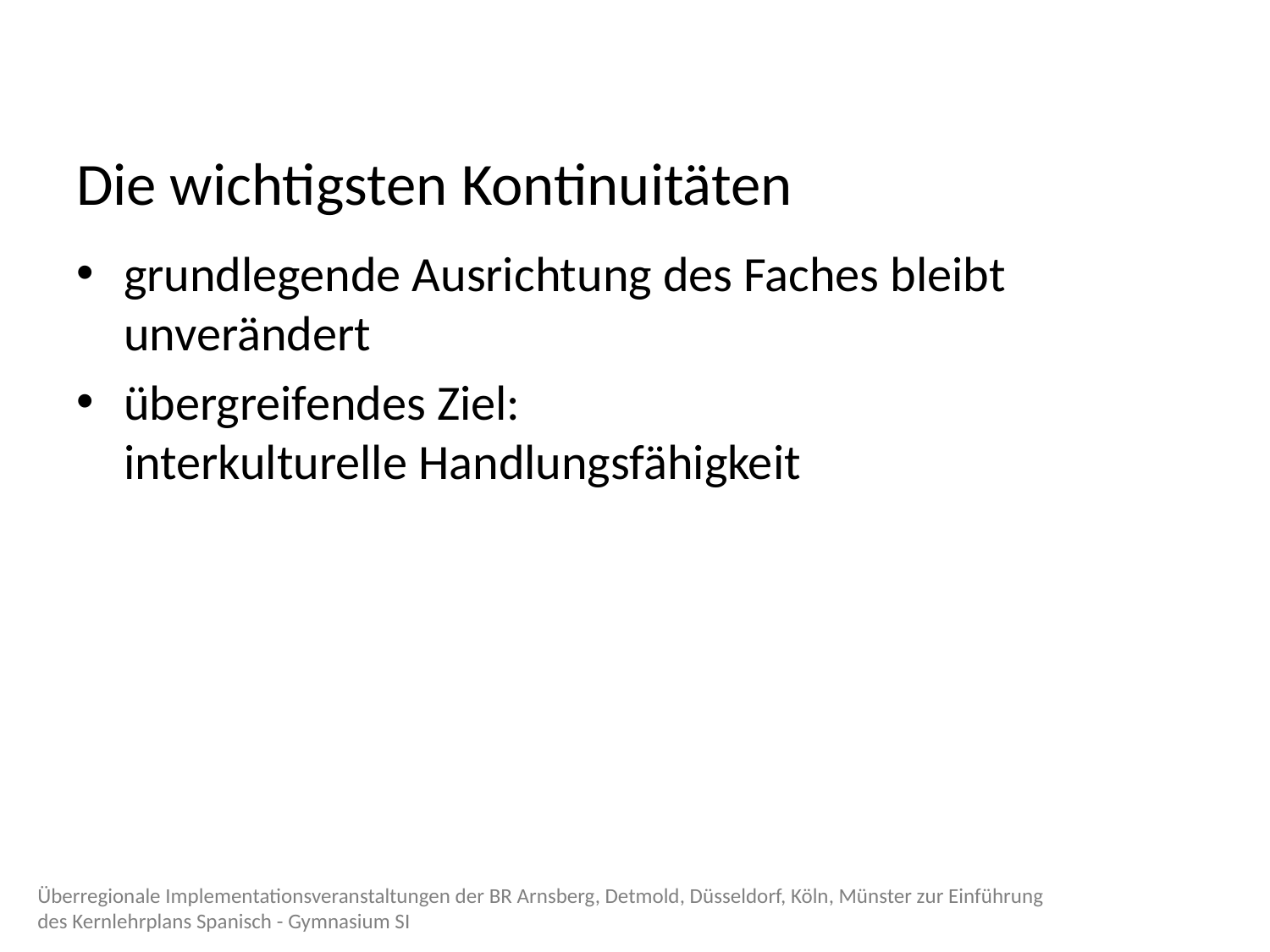

# Die wichtigsten Kontinuitäten
grundlegende Ausrichtung des Faches bleibt unverändert
übergreifendes Ziel:
interkulturelle Handlungsfähigkeit

Überregionale Implementationsveranstaltungen der BR Arnsberg, Detmold, Düsseldorf, Köln, Münster zur Einführung des Kernlehrplans Spanisch - Gymnasium SI
20